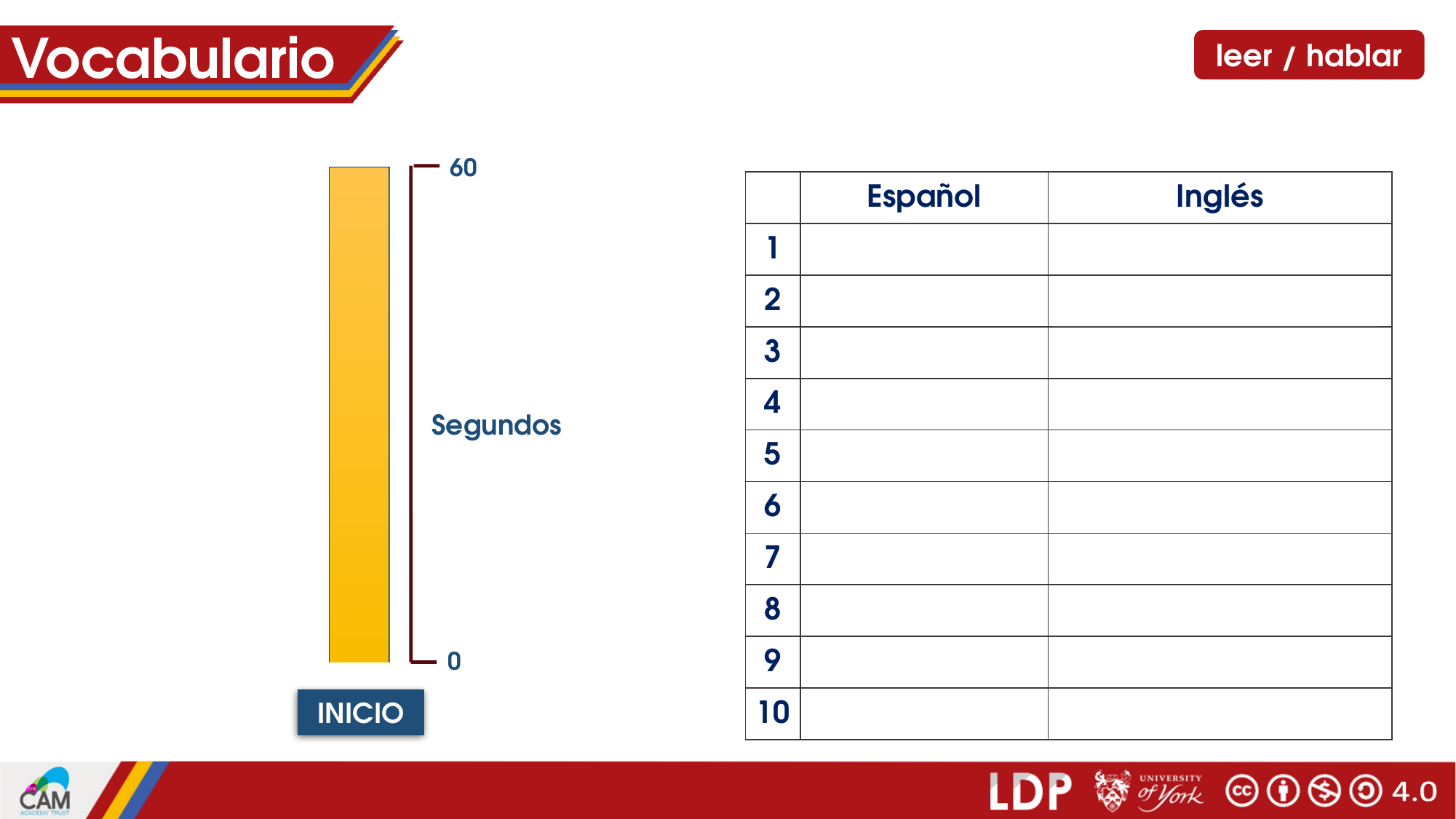

# Vocabulario
leer / hablar

60

|  | Español | Inglés |
| --- | --- | --- |
| 1 | el perro | dog |
| 2 | el abuelo | grandad |
| 3 | la abuela | grandma |
| 4 | bastante | quite, fairly |
| 5 | el primo | male cousin |
| 6 | la prima | female cousin |
| 7 | hermoso | beautiful, handsome |
| 8 | activo | active |
| 9 | fuerte | strong |
| 10 | el trabajo | job, work |

Segundos
0

INICIO